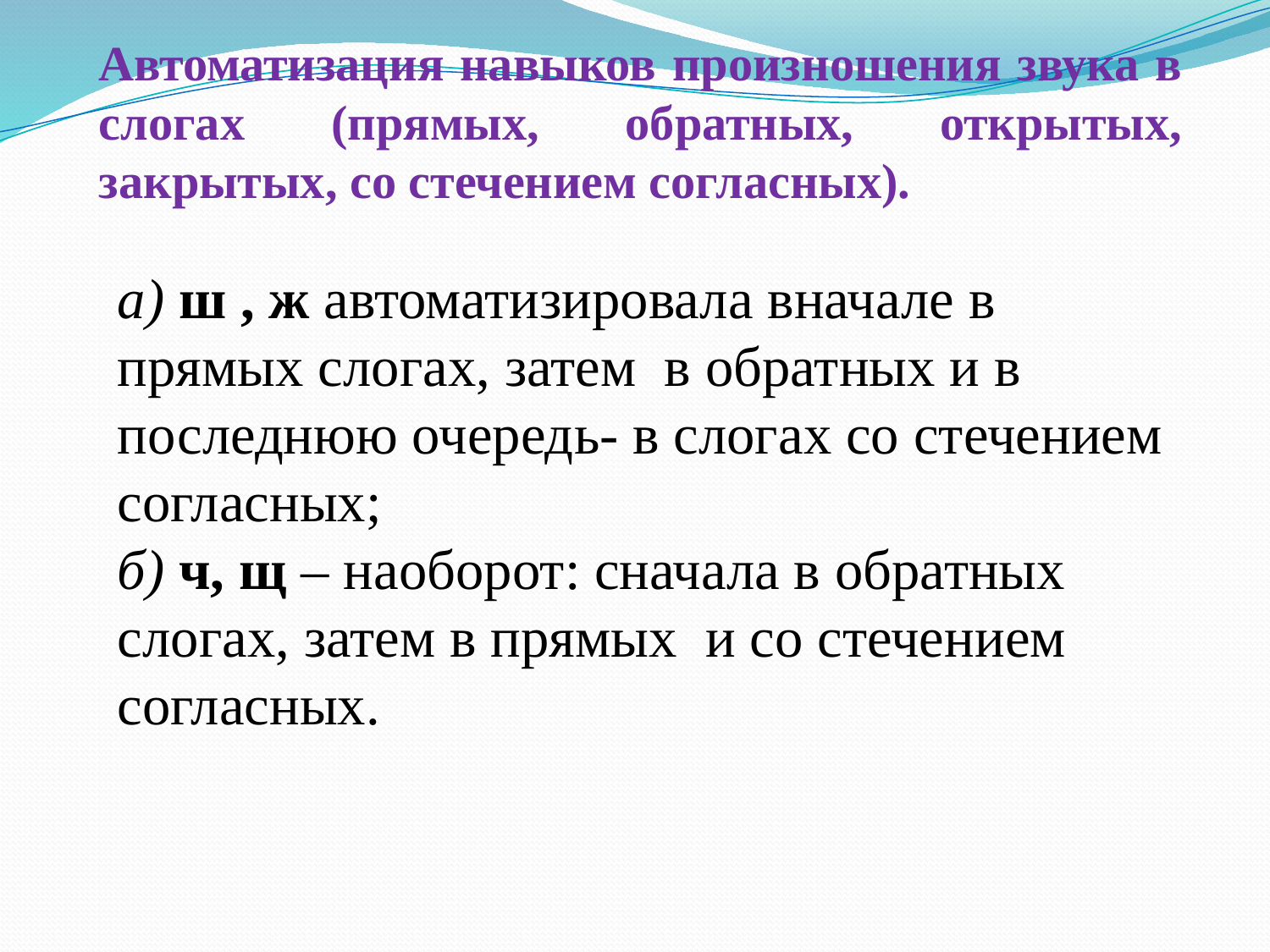

Автоматизация навыков произношения звука в слогах (прямых, обратных, открытых, закрытых, со стечением согласных).
а) ш , ж автоматизировала вначале в прямых слогах, затем  в обратных и в последнюю очередь- в слогах со стечением согласных;
б) ч, щ – наоборот: сначала в обратных слогах, затем в прямых  и со стечением  согласных.